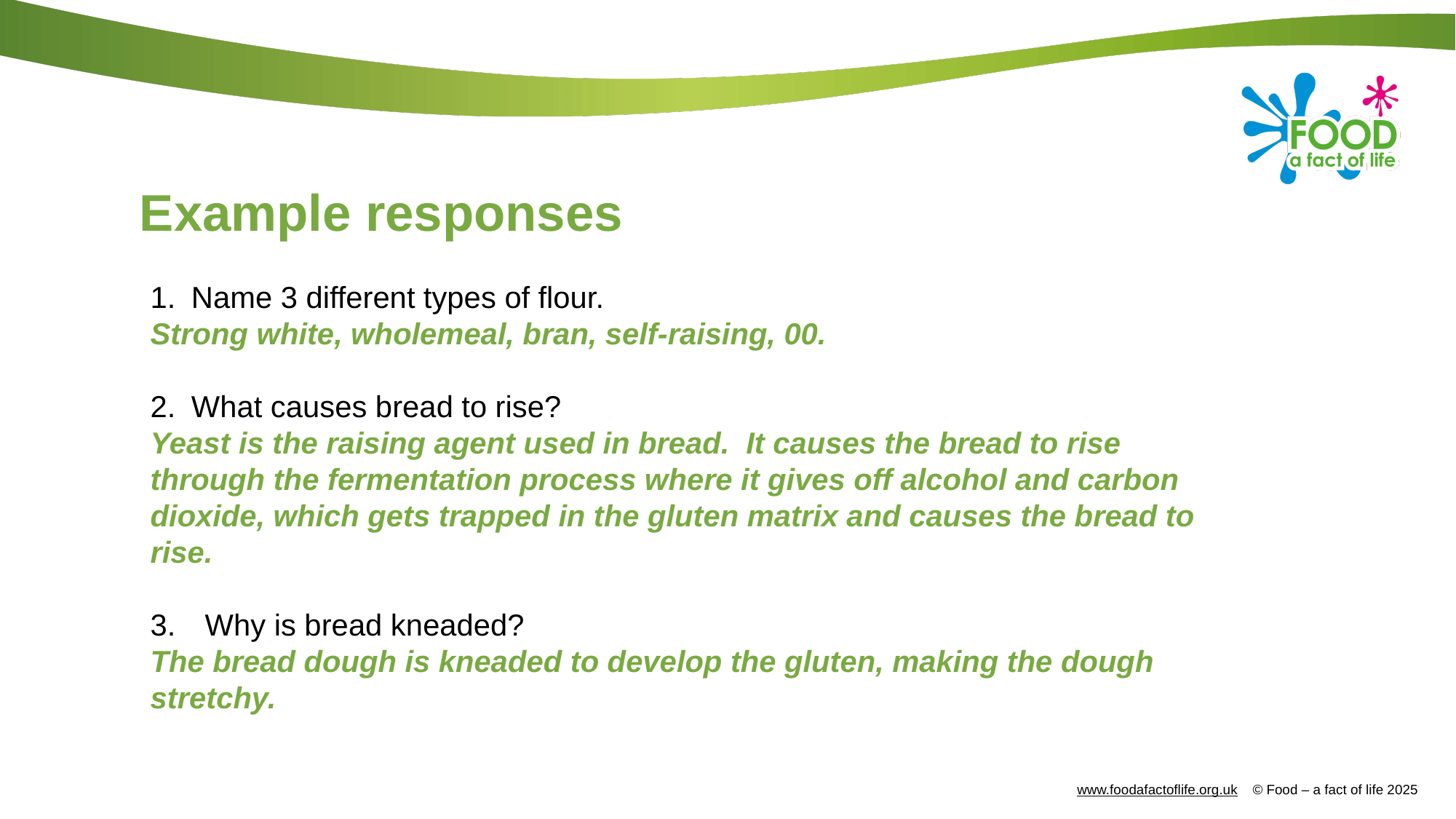

# Example responses
Name 3 different types of flour.
Strong white, wholemeal, bran, self-raising, 00.

What causes bread to rise?
Yeast is the raising agent used in bread.  It causes the bread to rise through the fermentation process where it gives off alcohol and carbon dioxide, which gets trapped in the gluten matrix and causes the bread to rise.

Why is bread kneaded?
The bread dough is kneaded to develop the gluten, making the dough stretchy.